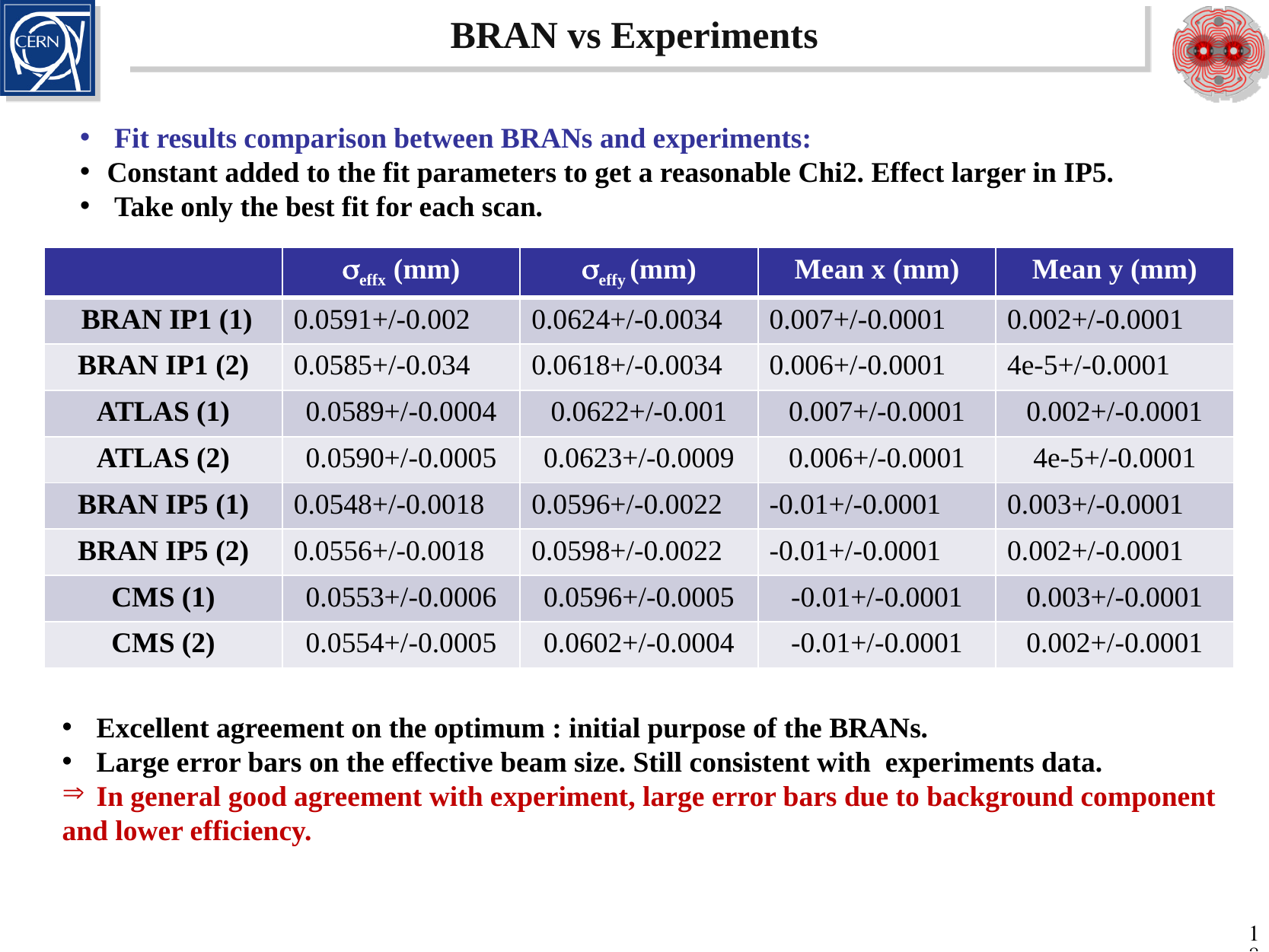

# BRAN vs Experiments
 Fit results comparison between BRANs and experiments:
Constant added to the fit parameters to get a reasonable Chi2. Effect larger in IP5.
 Take only the best fit for each scan.
|  | σeffx (mm) | σeffy (mm) | Mean x (mm) | Mean y (mm) |
| --- | --- | --- | --- | --- |
| BRAN IP1 (1) | 0.0591+/-0.002 | 0.0624+/-0.0034 | 0.007+/-0.0001 | 0.002+/-0.0001 |
| BRAN IP1 (2) | 0.0585+/-0.034 | 0.0618+/-0.0034 | 0.006+/-0.0001 | 4e-5+/-0.0001 |
| ATLAS (1) | 0.0589+/-0.0004 | 0.0622+/-0.001 | 0.007+/-0.0001 | 0.002+/-0.0001 |
| ATLAS (2) | 0.0590+/-0.0005 | 0.0623+/-0.0009 | 0.006+/-0.0001 | 4e-5+/-0.0001 |
| BRAN IP5 (1) | 0.0548+/-0.0018 | 0.0596+/-0.0022 | -0.01+/-0.0001 | 0.003+/-0.0001 |
| BRAN IP5 (2) | 0.0556+/-0.0018 | 0.0598+/-0.0022 | -0.01+/-0.0001 | 0.002+/-0.0001 |
| CMS (1) | 0.0553+/-0.0006 | 0.0596+/-0.0005 | -0.01+/-0.0001 | 0.003+/-0.0001 |
| CMS (2) | 0.0554+/-0.0005 | 0.0602+/-0.0004 | -0.01+/-0.0001 | 0.002+/-0.0001 |
 Excellent agreement on the optimum : initial purpose of the BRANs.
 Large error bars on the effective beam size. Still consistent with  experiments data.
 In general good agreement with experiment, large error bars due to background component
and lower efficiency.
18